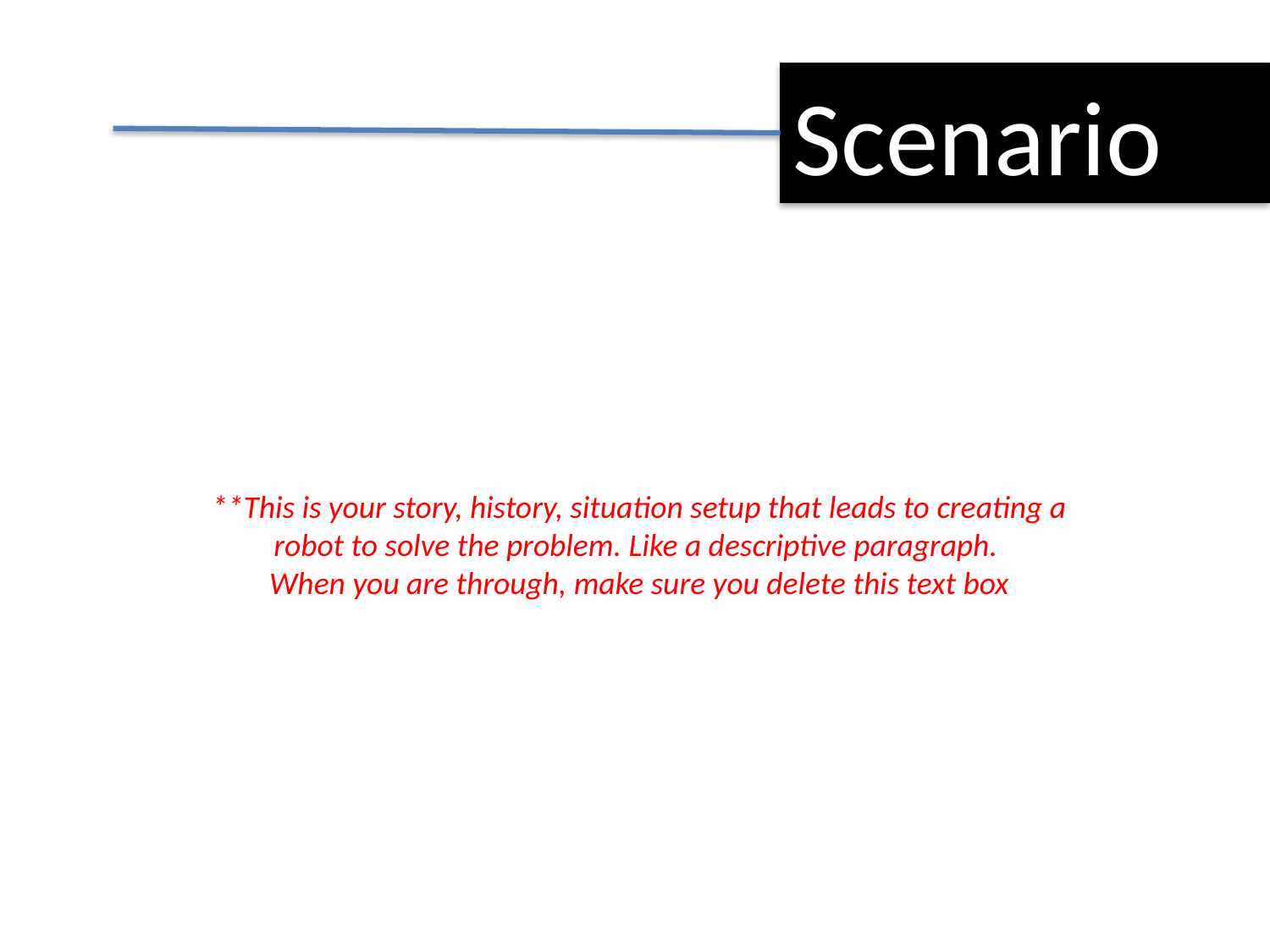

Scenario
**This is your story, history, situation setup that leads to creating a robot to solve the problem. Like a descriptive paragraph.
When you are through, make sure you delete this text box